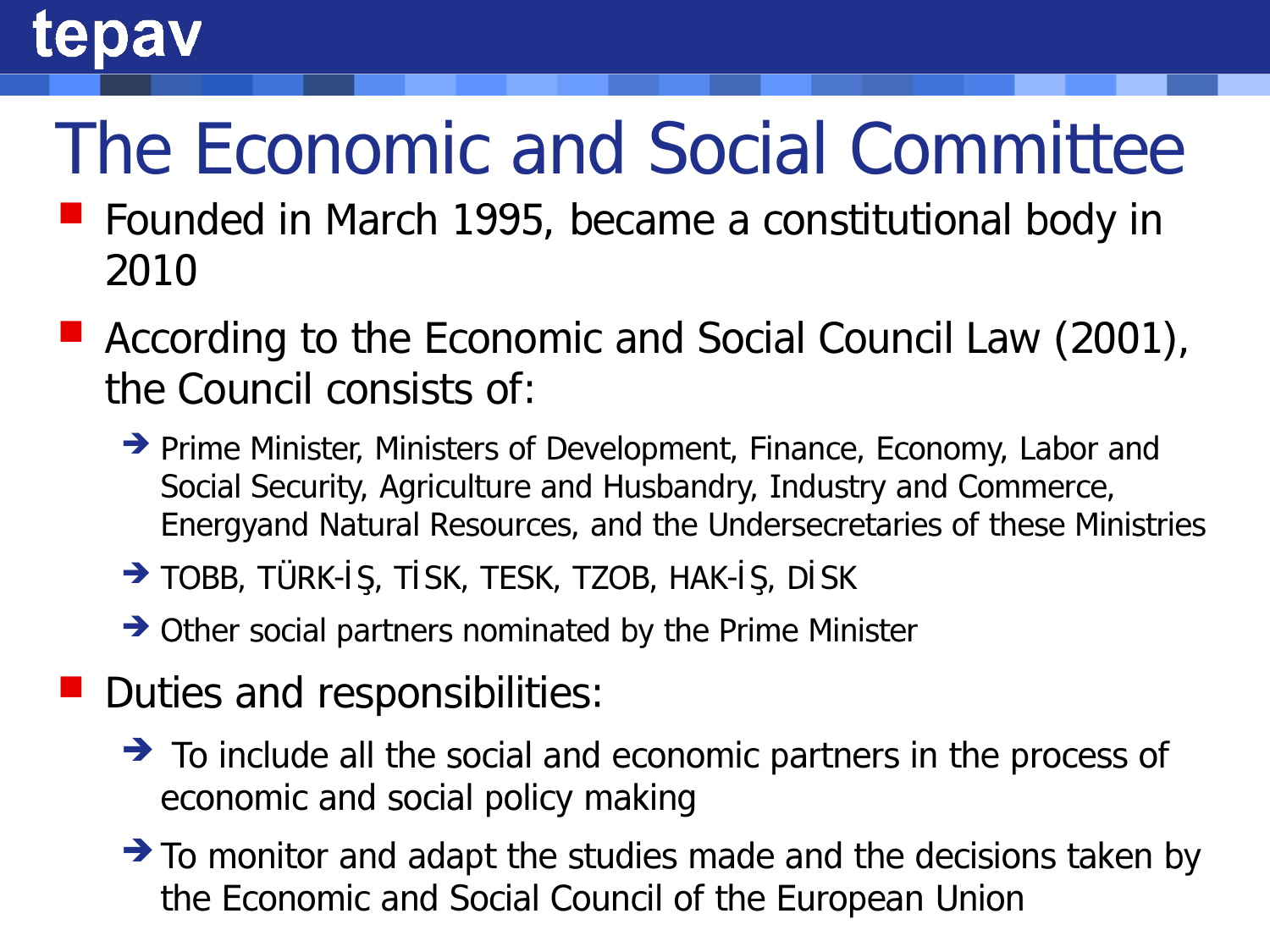

# The Economic and Social Committee
Founded in March 1995, became a constitutional body in 2010
According to the Economic and Social Council Law (2001), the Council consists of:
Prime Minister, Ministers of Development, Finance, Economy, Labor and Social Security, Agriculture and Husbandry, Industry and Commerce, Energyand Natural Resources, and the Undersecretaries of these Ministries
TOBB, TÜRK-İŞ, TİSK, TESK, TZOB, HAK-İŞ, DİSK
Other social partners nominated by the Prime Minister
Duties and responsibilities:
 To include all the social and economic partners in the process of economic and social policy making
To monitor and adapt the studies made and the decisions taken by the Economic and Social Council of the European Union